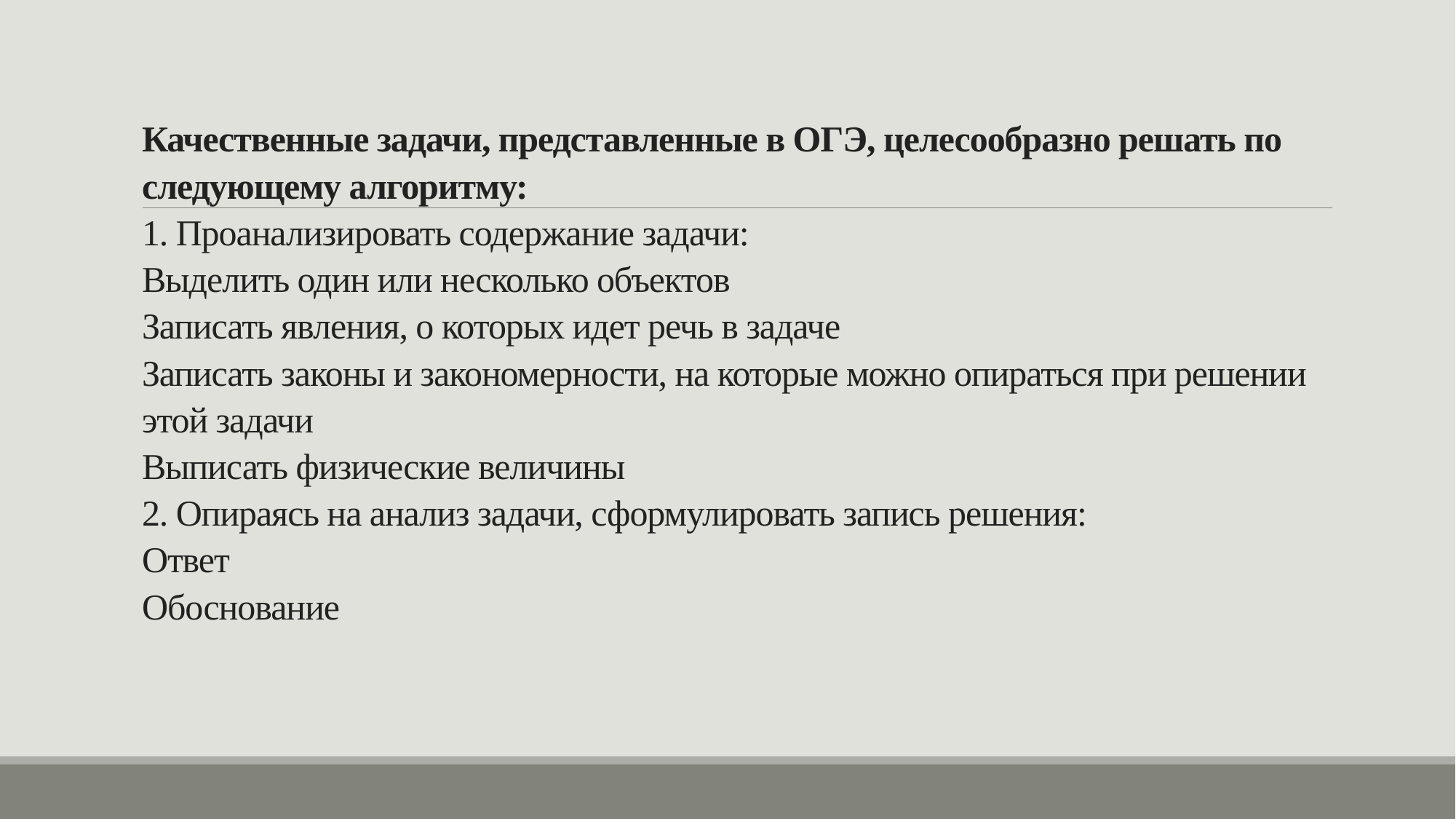

# Качественные задачи, представленные в ОГЭ, целесообразно решать по следующему алгоритму: 1. Проанализировать содержание задачи: Выделить один или несколько объектов Записать явления, о которых идет речь в задаче Записать законы и закономерности, на которые можно опираться при решении этой задачи Выписать физические величины 2. Опираясь на анализ задачи, сформулировать запись решения: Ответ Обоснование